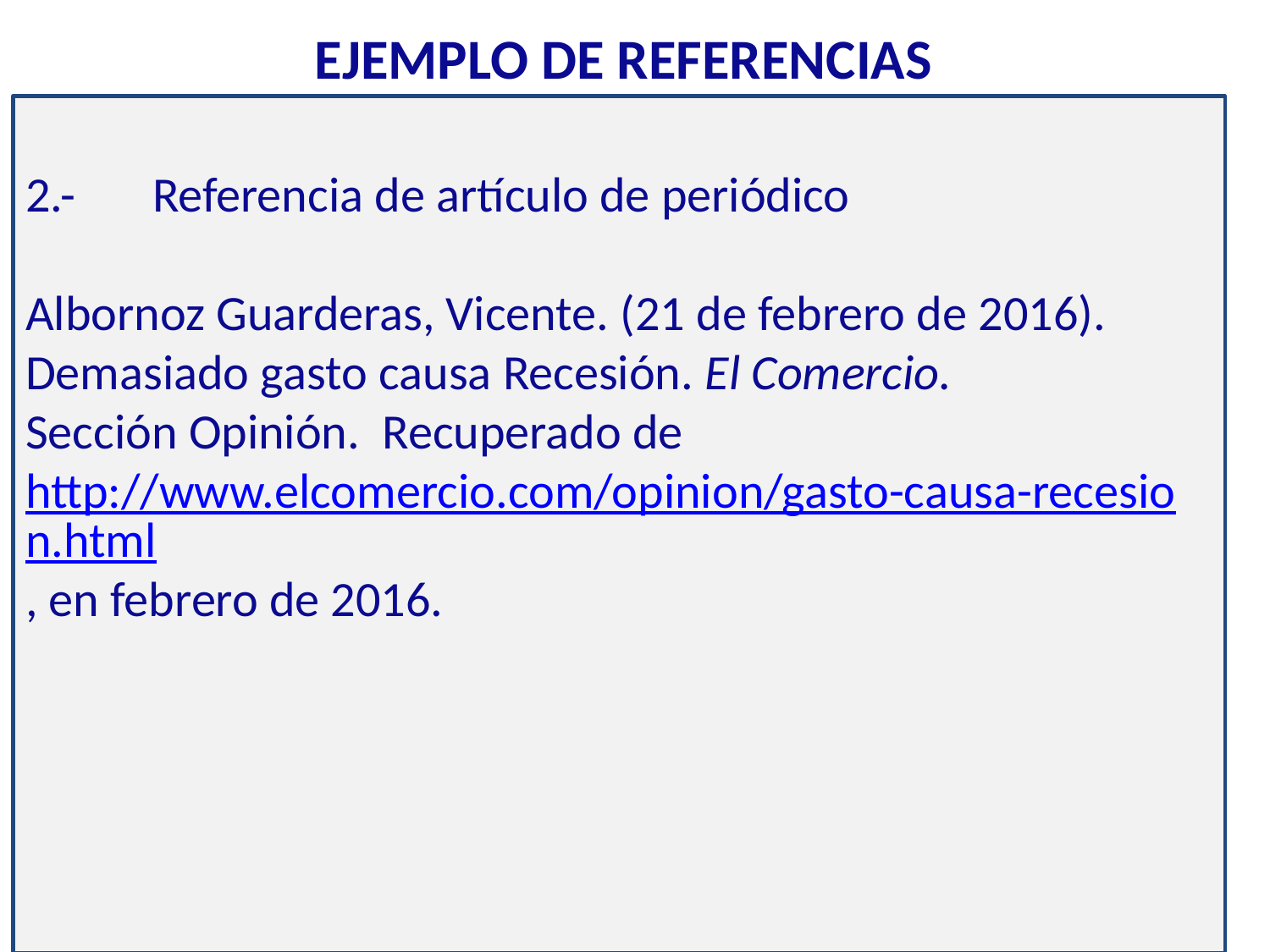

# EJEMPLO DE REFERENCIAS

2.-	Referencia de artículo de periódico

Albornoz Guarderas, Vicente. (21 de febrero de 2016). 	Demasiado gasto causa Recesión. El Comercio. 	Sección Opinión.  Recuperado de	http://www.elcomercio.com/opinion/gasto-causa-	recesion.html, en febrero de 2016.